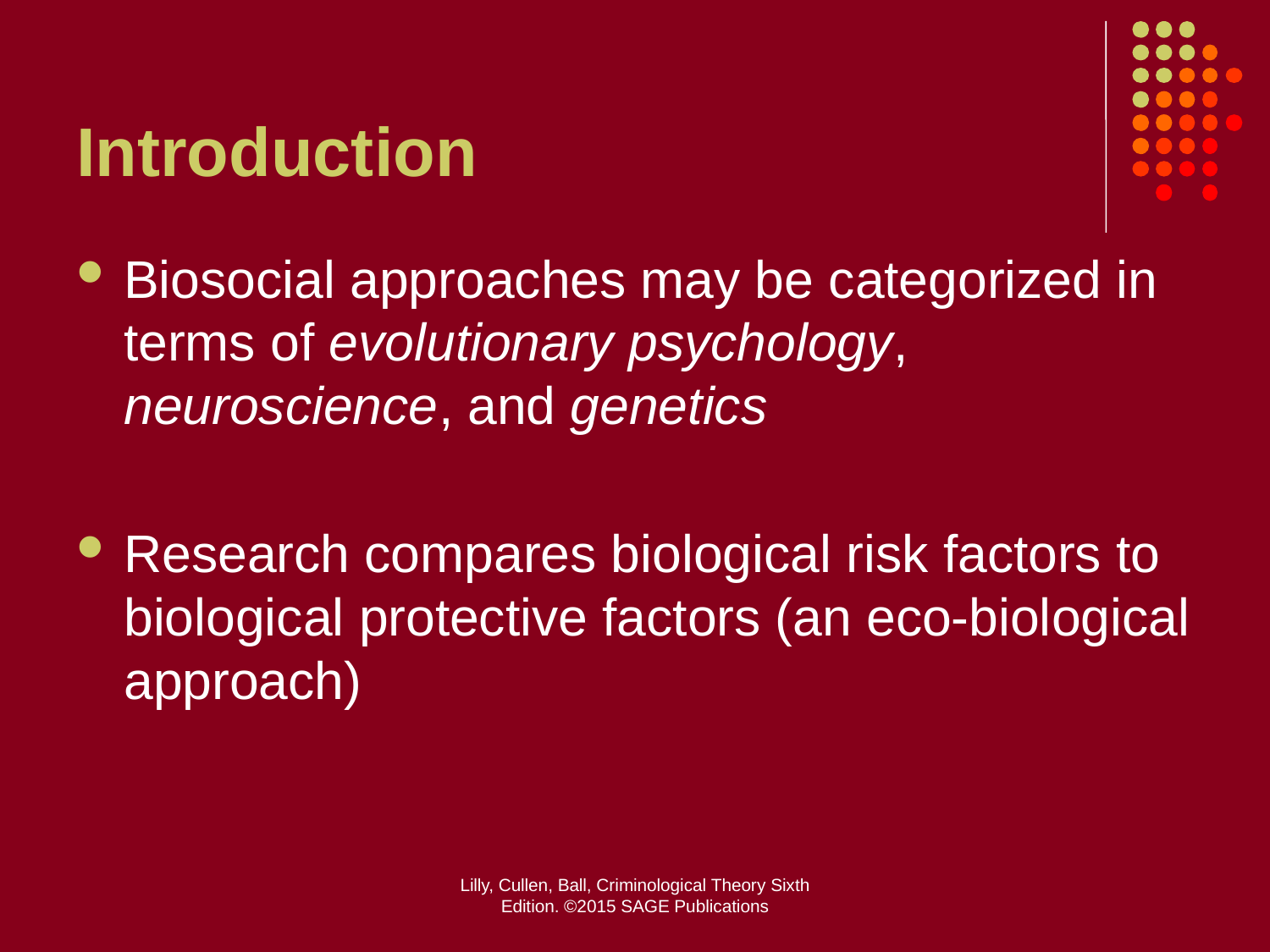

# Introduction
Biosocial approaches may be categorized in terms of evolutionary psychology, neuroscience, and genetics

Research compares biological risk factors to biological protective factors (an eco-biological approach)
Lilly, Cullen, Ball, Criminological Theory Sixth Edition. ©2015 SAGE Publications